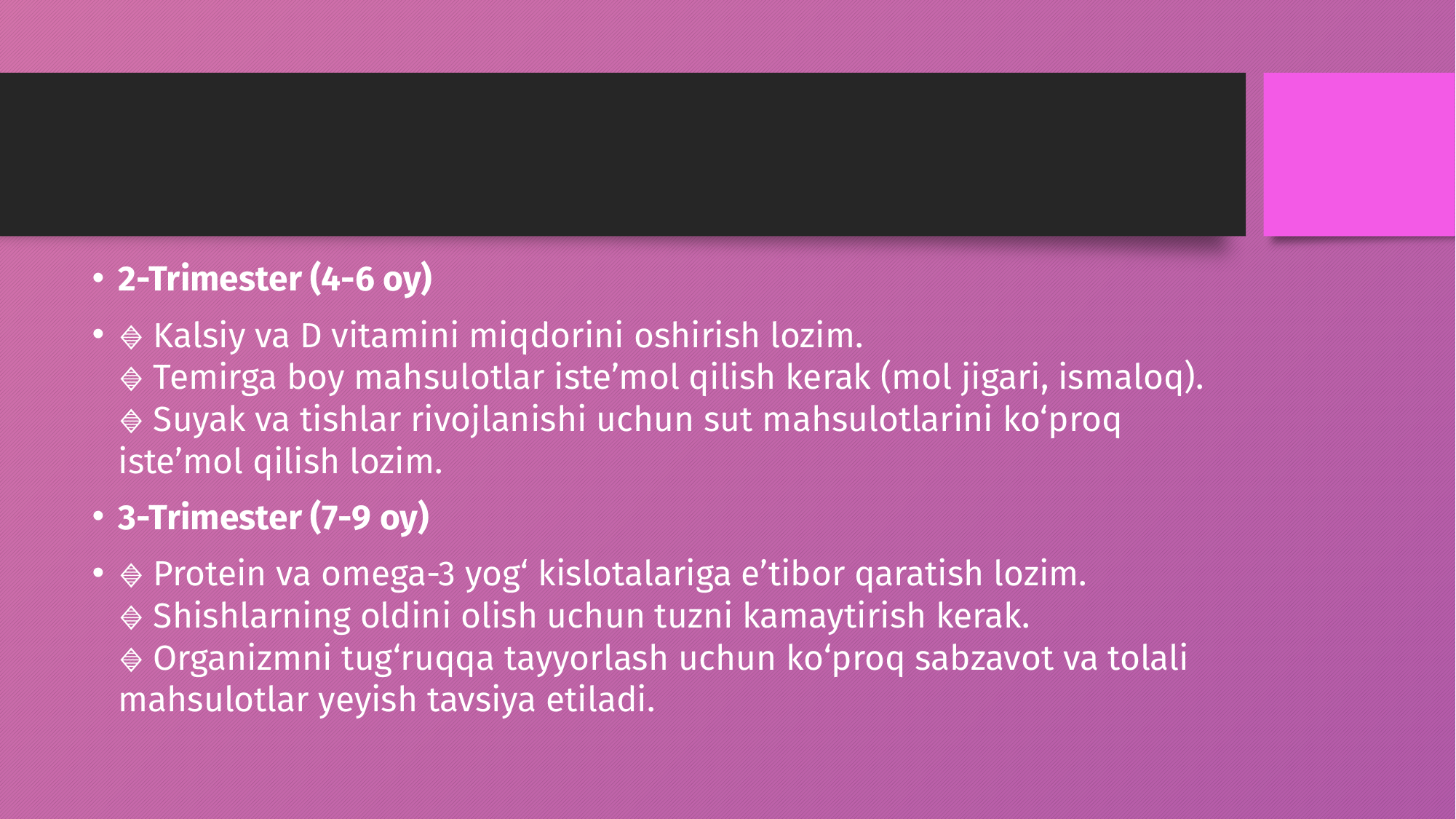

2-Trimester (4-6 oy)
🔹 Kalsiy va D vitamini miqdorini oshirish lozim.
🔹 Temirga boy mahsulotlar iste’mol qilish kerak (mol jigari, ismaloq).
🔹 Suyak va tishlar rivojlanishi uchun sut mahsulotlarini ko‘proq iste’mol qilish lozim.
3-Trimester (7-9 oy)
🔹 Protein va omega-3 yog‘ kislotalariga e’tibor qaratish lozim.
🔹 Shishlarning oldini olish uchun tuzni kamaytirish kerak.
🔹 Organizmni tug‘ruqqa tayyorlash uchun ko‘proq sabzavot va tolali mahsulotlar yeyish tavsiya etiladi.